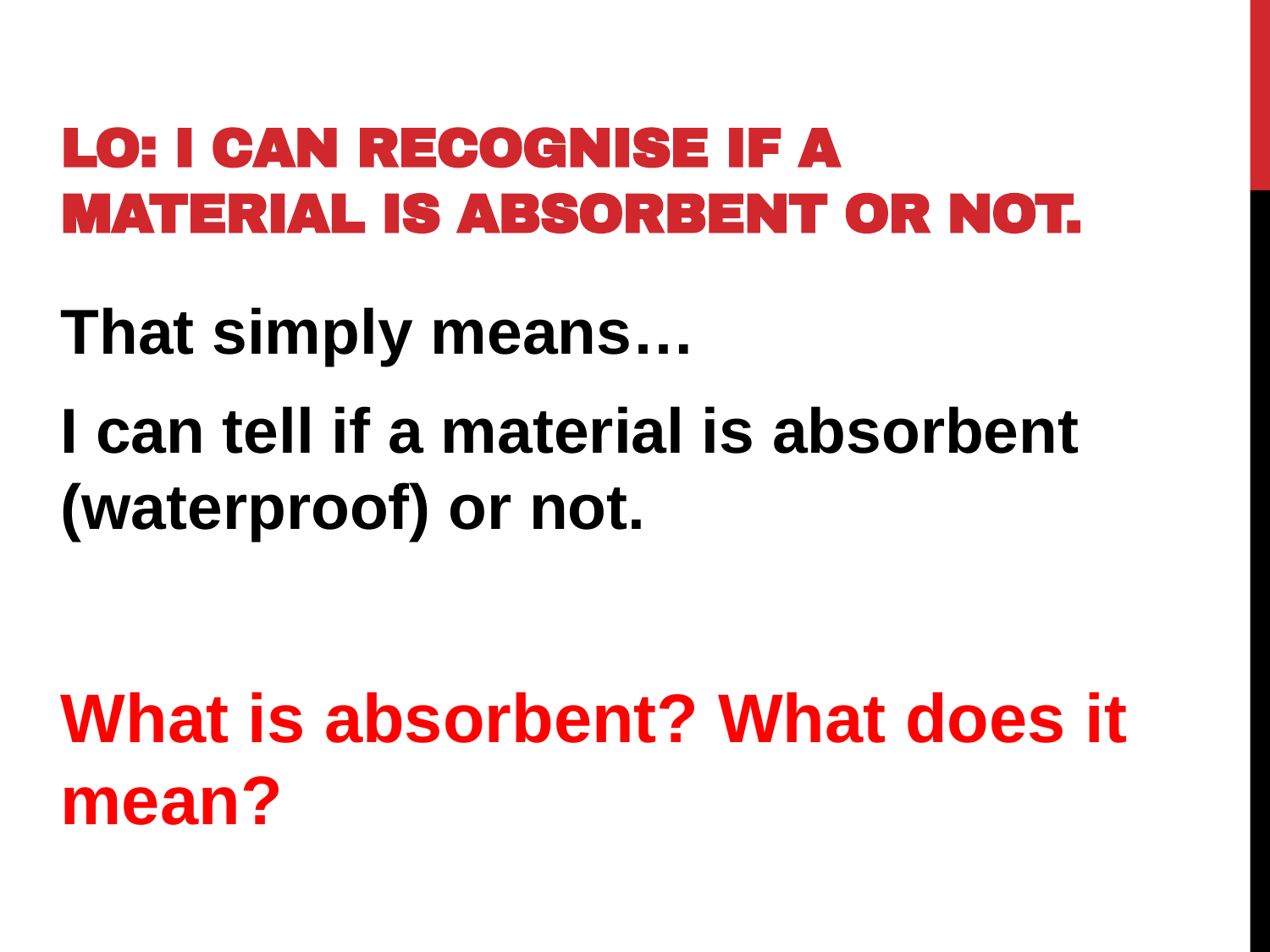

# LO: I can recognise if a material is absorbent or not.
That simply means…
I can tell if a material is absorbent (waterproof) or not.

What is absorbent? What does it mean?